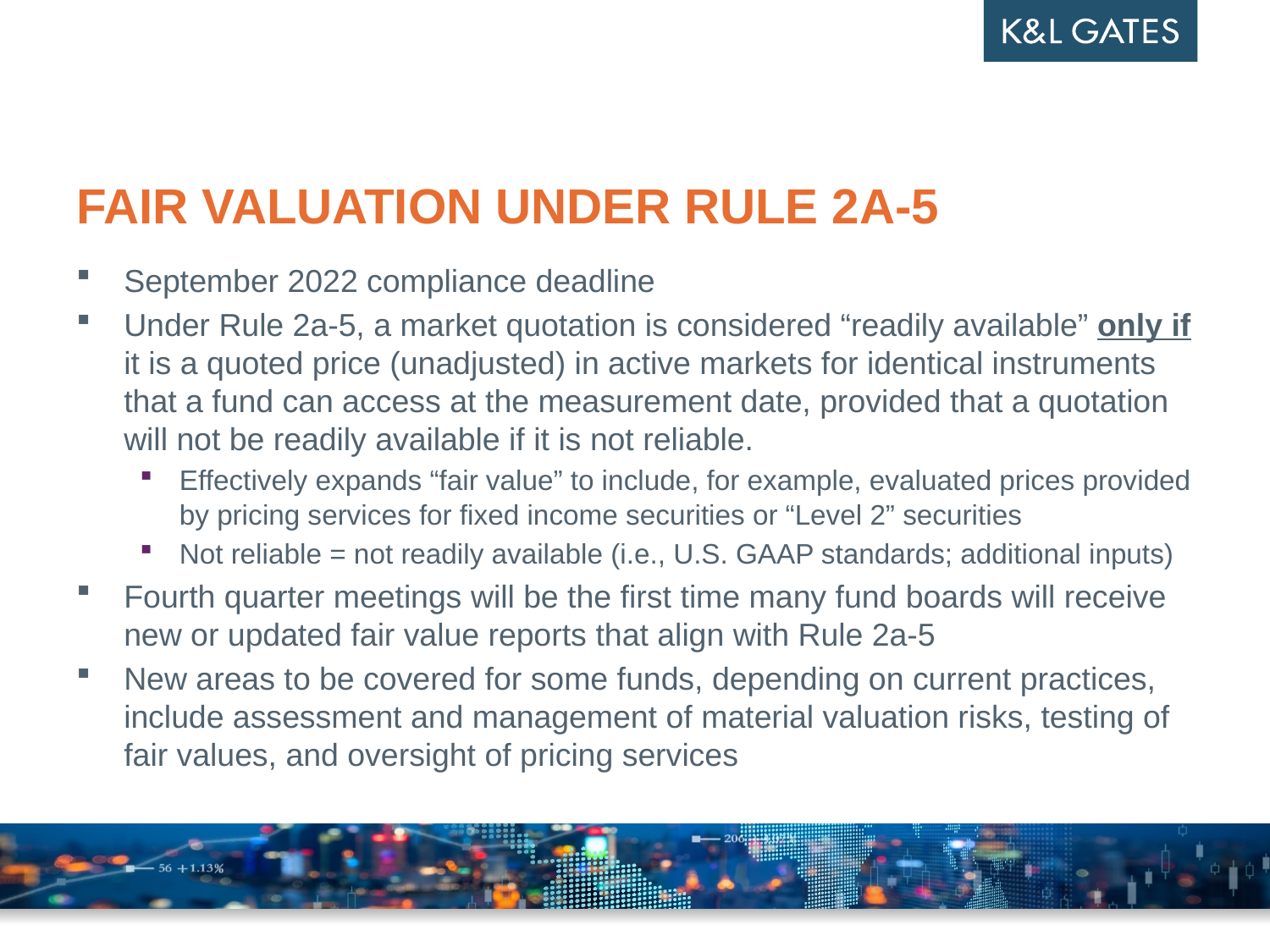

# FAIR VALUATION UNDER RULE 2a-5
September 2022 compliance deadline
Under Rule 2a-5, a market quotation is considered “readily available” only if it is a quoted price (unadjusted) in active markets for identical instruments that a fund can access at the measurement date, provided that a quotation will not be readily available if it is not reliable.
Effectively expands “fair value” to include, for example, evaluated prices provided by pricing services for fixed income securities or “Level 2” securities
Not reliable = not readily available (i.e., U.S. GAAP standards; additional inputs)
Fourth quarter meetings will be the first time many fund boards will receive new or updated fair value reports that align with Rule 2a-5
New areas to be covered for some funds, depending on current practices, include assessment and management of material valuation risks, testing of fair values, and oversight of pricing services